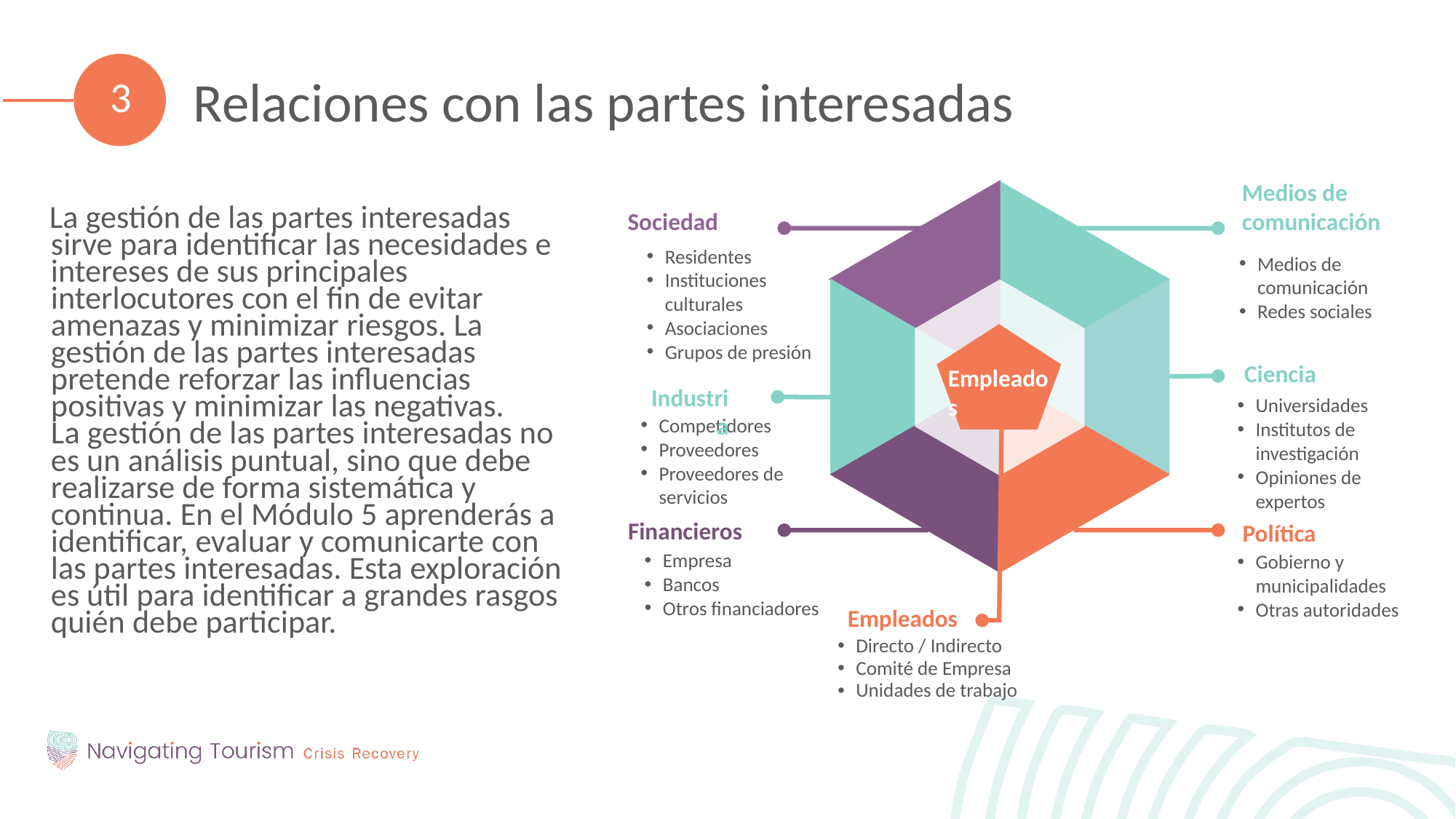

3
Relaciones con las partes interesadas
Medios de comunicación

La gestión de las partes interesadas sirve para identificar las necesidades e intereses de sus principales interlocutores con el fin de evitar amenazas y minimizar riesgos. La gestión de las partes interesadas pretende reforzar las influencias positivas y minimizar las negativas.
La gestión de las partes interesadas no es un análisis puntual, sino que debe realizarse de forma sistemática y continua. En el Módulo 5 aprenderás a identificar, evaluar y comunicarte con las partes interesadas. Esta exploración es útil para identificar a grandes rasgos quién debe participar.
Sociedad

Residentes
Instituciones culturales
Asociaciones
Grupos de presión
Medios de comunicación
Redes sociales

Ciencia
Empleados

Industria
Universidades
Institutos de investigación
Opiniones de expertos

Competidores
Proveedores
Proveedores de servicios

Financieros
Política
Empresa
Bancos
Otros financiadores
Gobierno y municipalidades
Otras autoridades
Empleados
Directo / Indirecto
Comité de Empresa
Unidades de trabajo